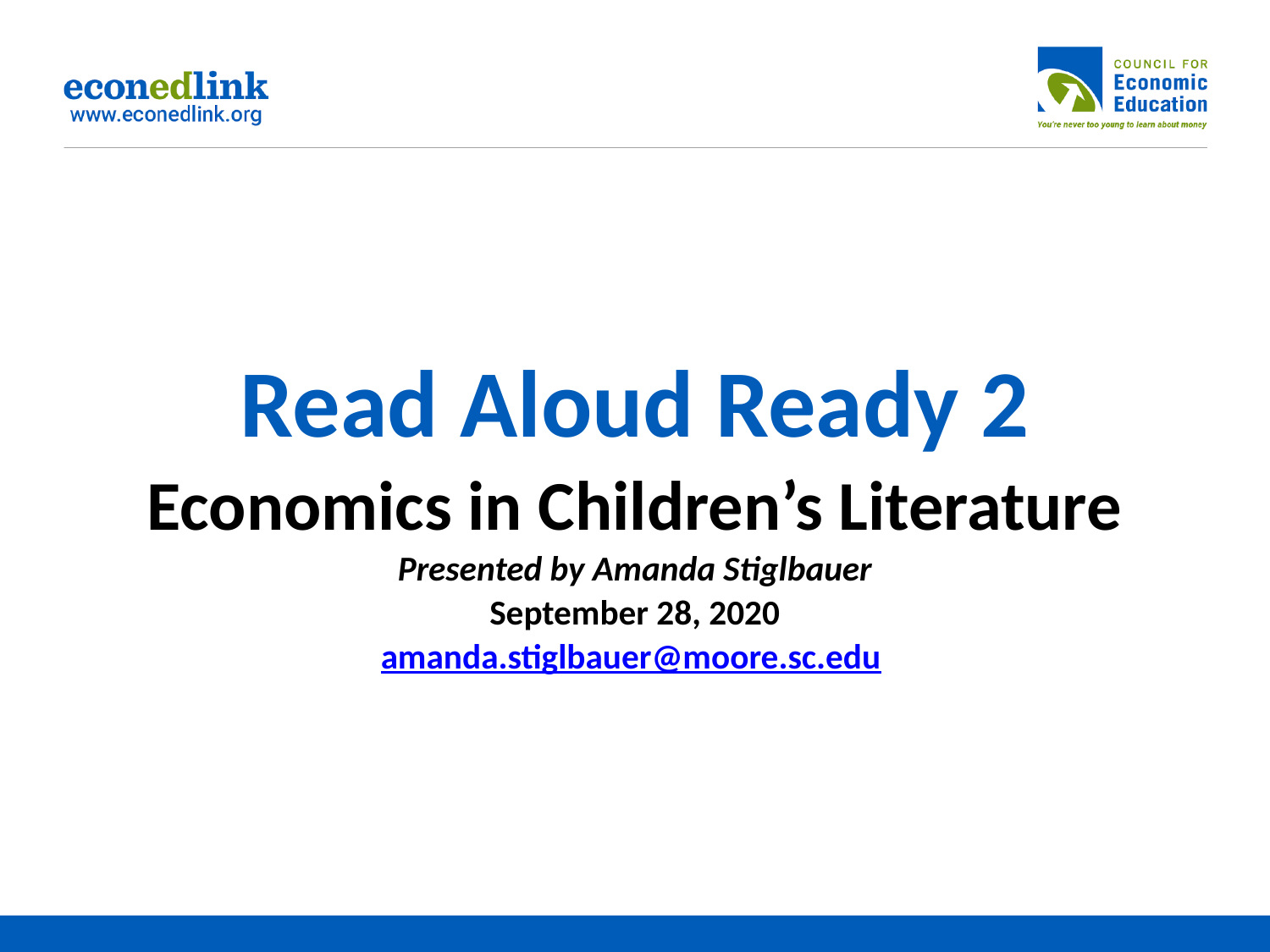

# Read Aloud Ready 2 Economics in Children’s Literature
Presented by Amanda Stiglbauer
September 28, 2020
amanda.stiglbauer@moore.sc.edu